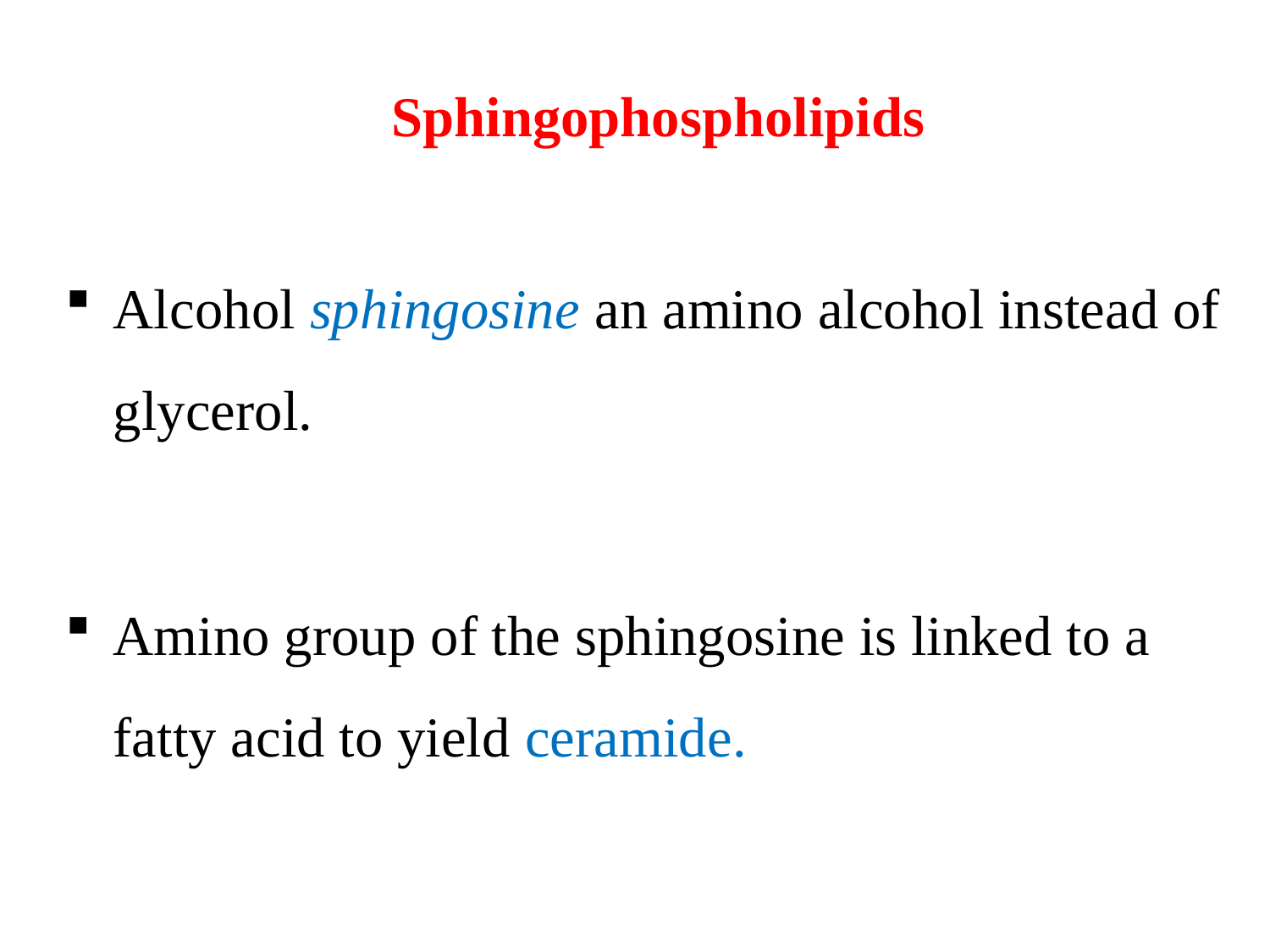

Sphingophospholipids

Alcohol sphingosine an amino alcohol instead of glycerol.

Amino group of the sphingosine is linked to a fatty acid to yield ceramide.